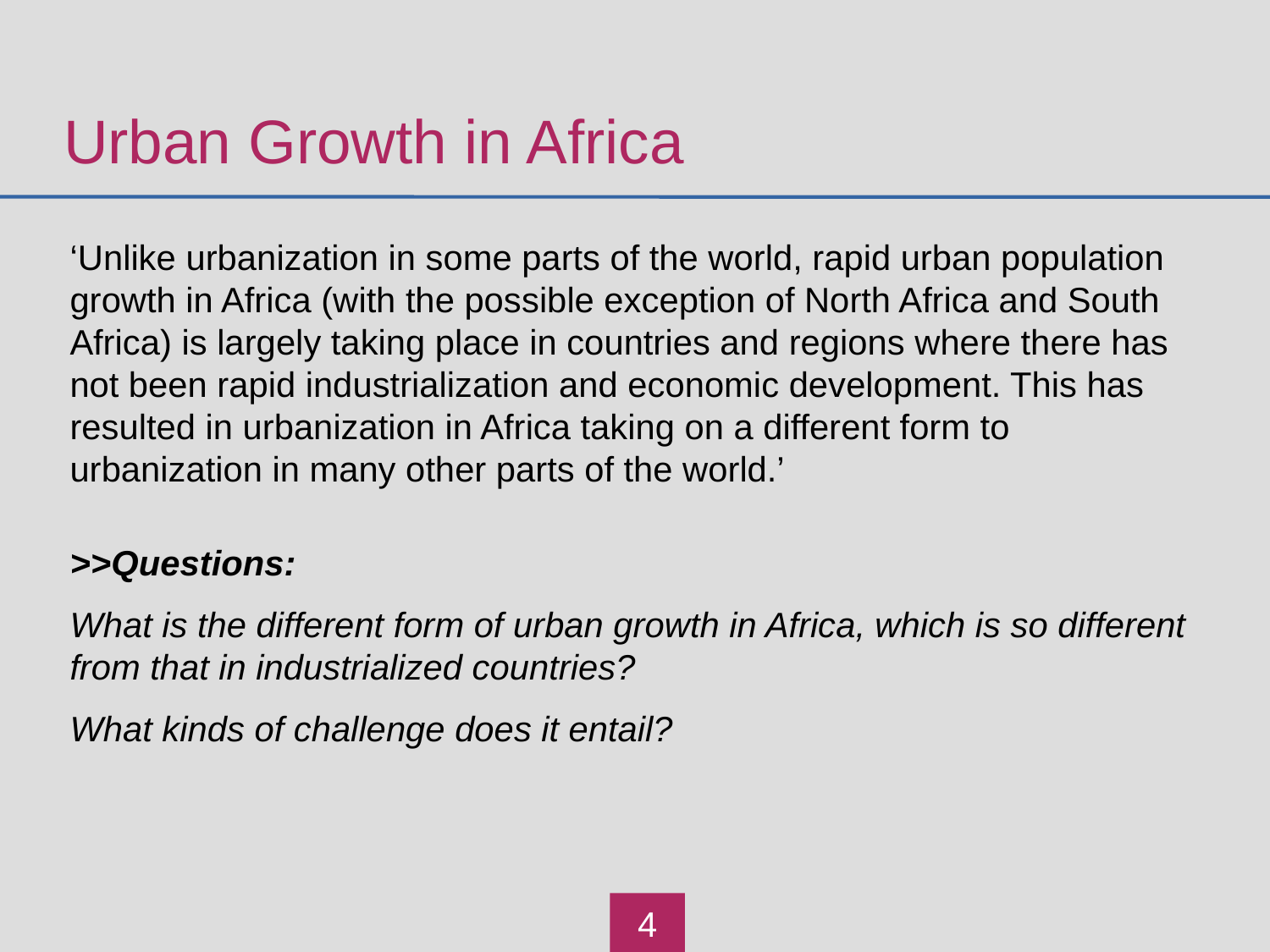

# Urban Growth in Africa
‘Unlike urbanization in some parts of the world, rapid urban population growth in Africa (with the possible exception of North Africa and South Africa) is largely taking place in countries and regions where there has not been rapid industrialization and economic development. This has resulted in urbanization in Africa taking on a different form to urbanization in many other parts of the world.’
>>Questions:
What is the different form of urban growth in Africa, which is so different from that in industrialized countries?
What kinds of challenge does it entail?
4